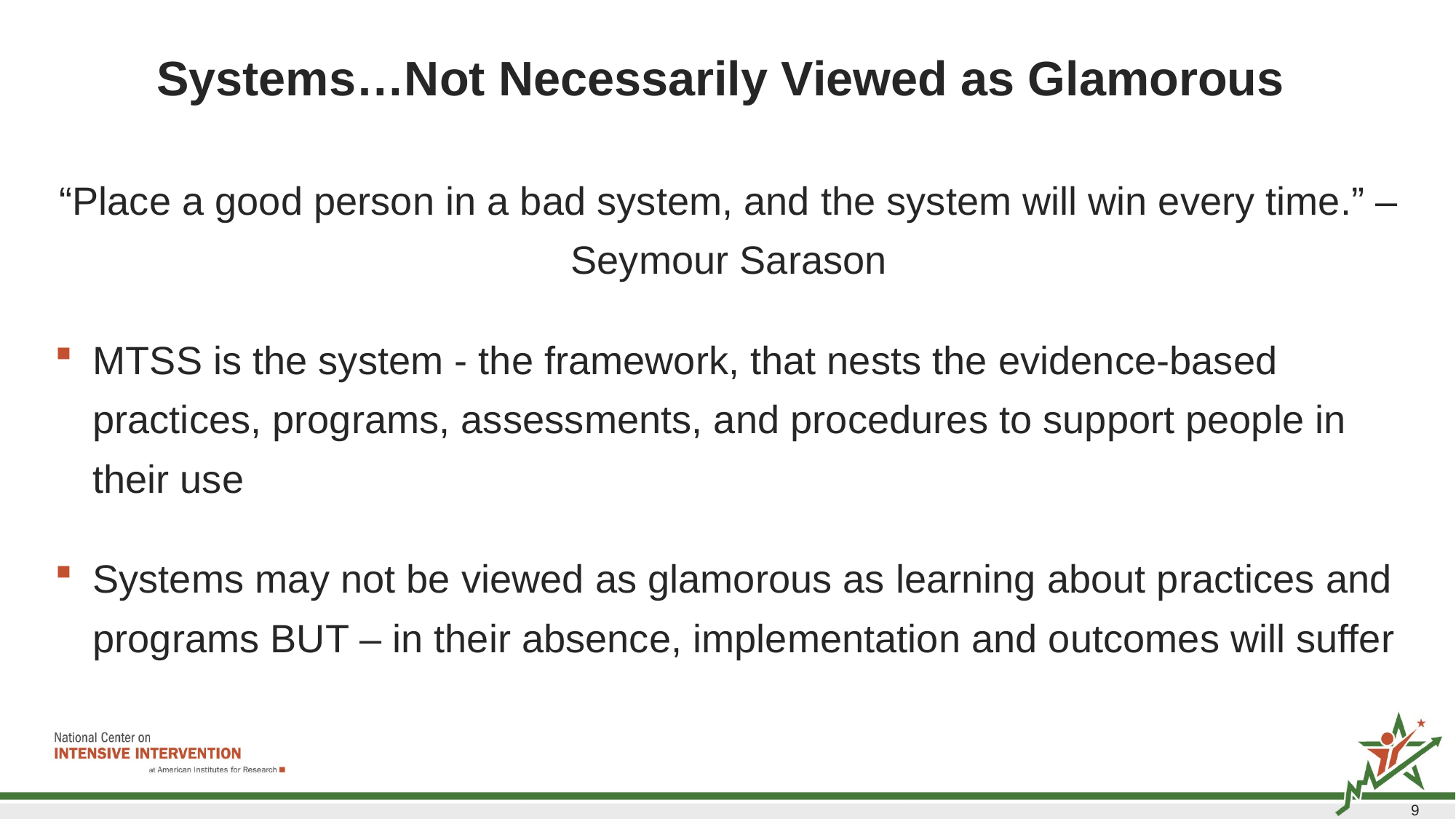

# Systems…Not Necessarily Viewed as Glamorous
“Place a good person in a bad system, and the system will win every time.” – Seymour Sarason
MTSS is the system - the framework, that nests the evidence-based practices, programs, assessments, and procedures to support people in their use
Systems may not be viewed as glamorous as learning about practices and programs BUT – in their absence, implementation and outcomes will suffer

9